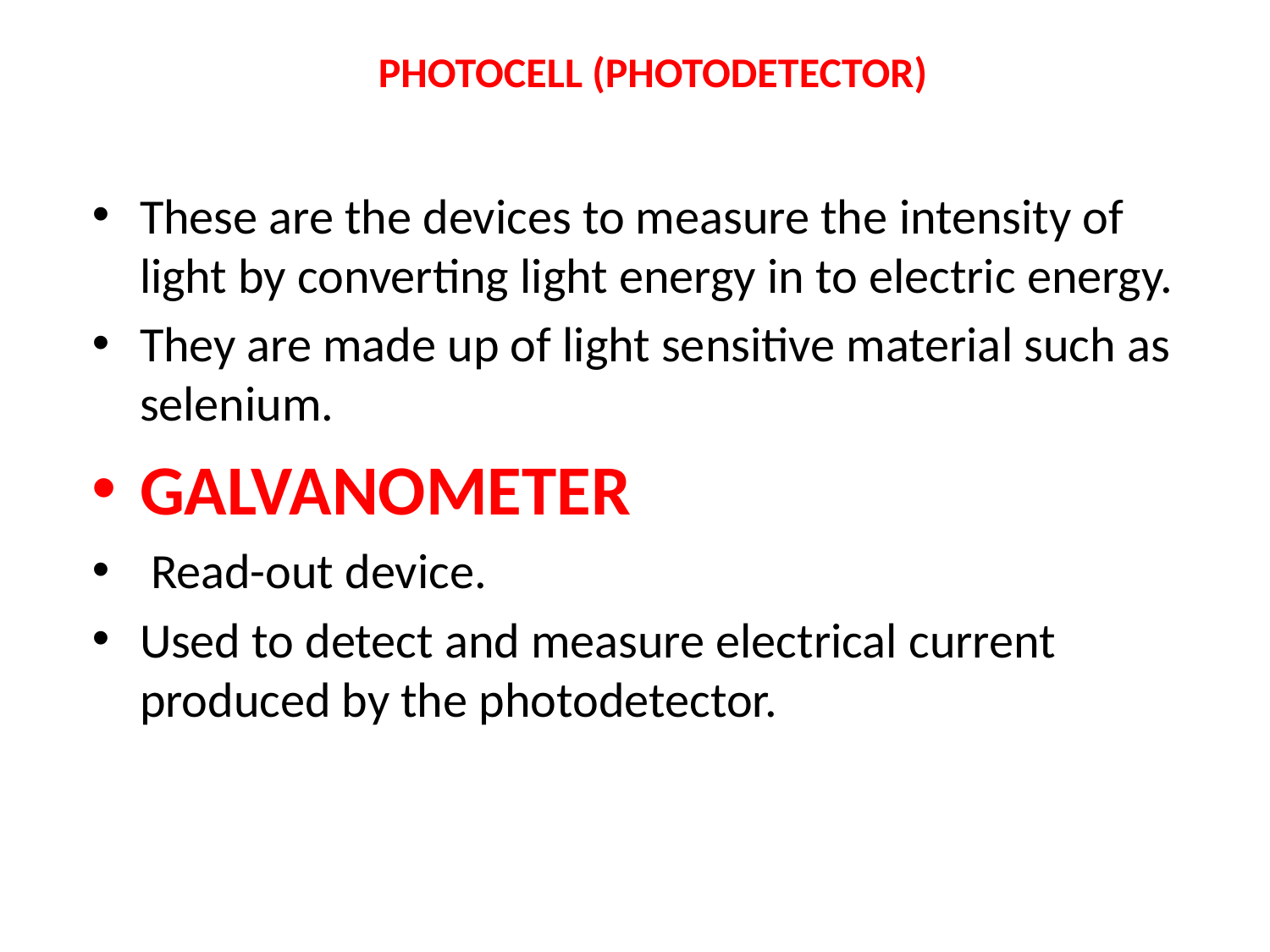

# PHOTOCELL (PHOTODETECTOR)

These are the devices to measure the intensity of light by converting light energy in to electric energy.
They are made up of light sensitive material such as selenium.
GALVANOMETER
 Read-out device.
Used to detect and measure electrical current produced by the photodetector.